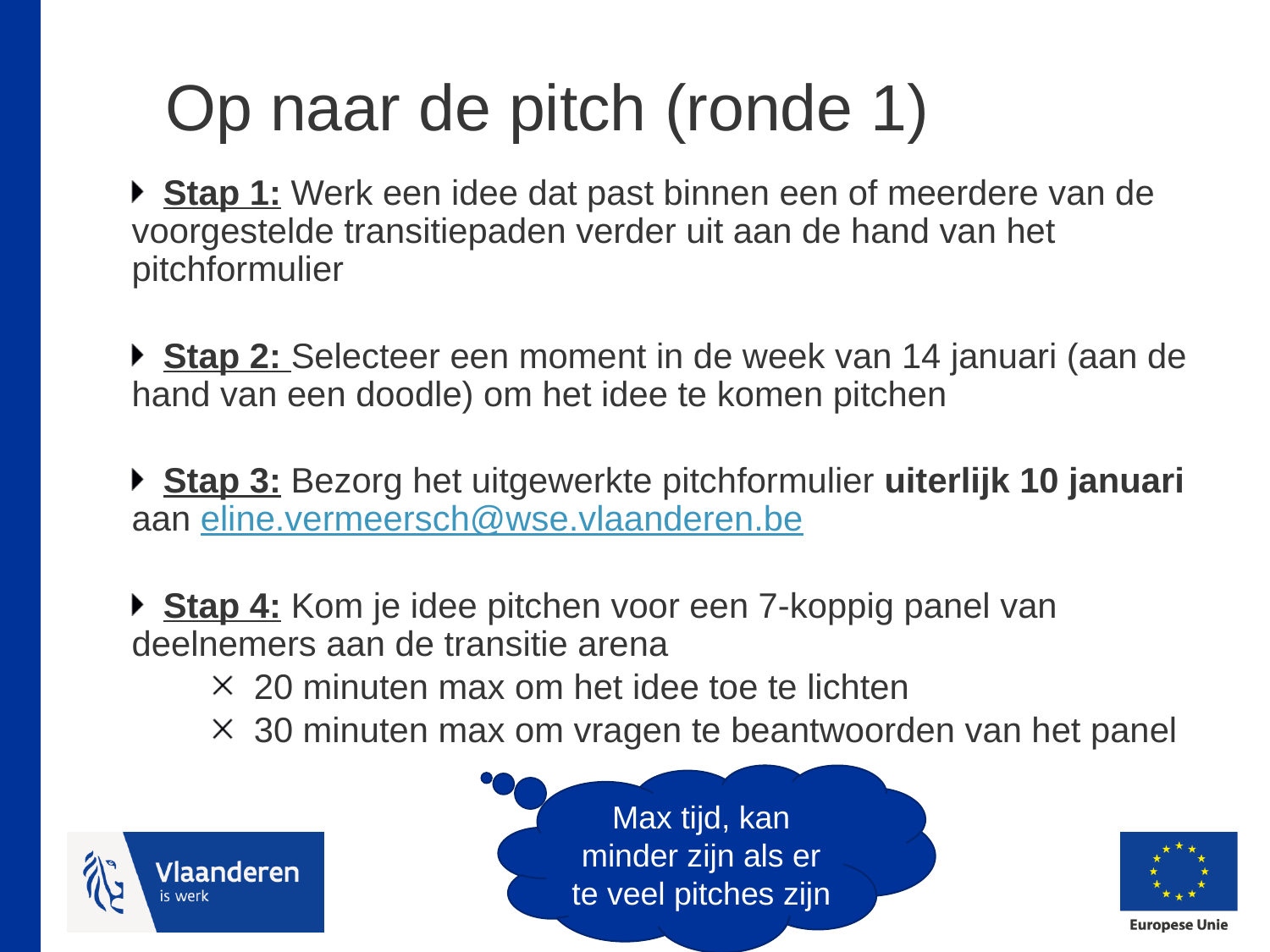

# Op naar de pitch (ronde 1)
Stap 1: Werk een idee dat past binnen een of meerdere van de voorgestelde transitiepaden verder uit aan de hand van het pitchformulier

Stap 2: Selecteer een moment in de week van 14 januari (aan de hand van een doodle) om het idee te komen pitchen

Stap 3: Bezorg het uitgewerkte pitchformulier uiterlijk 10 januari aan eline.vermeersch@wse.vlaanderen.be

Stap 4: Kom je idee pitchen voor een 7-koppig panel van deelnemers aan de transitie arena
20 minuten max om het idee toe te lichten
30 minuten max om vragen te beantwoorden van het panel
Max tijd, kan minder zijn als er te veel pitches zijn